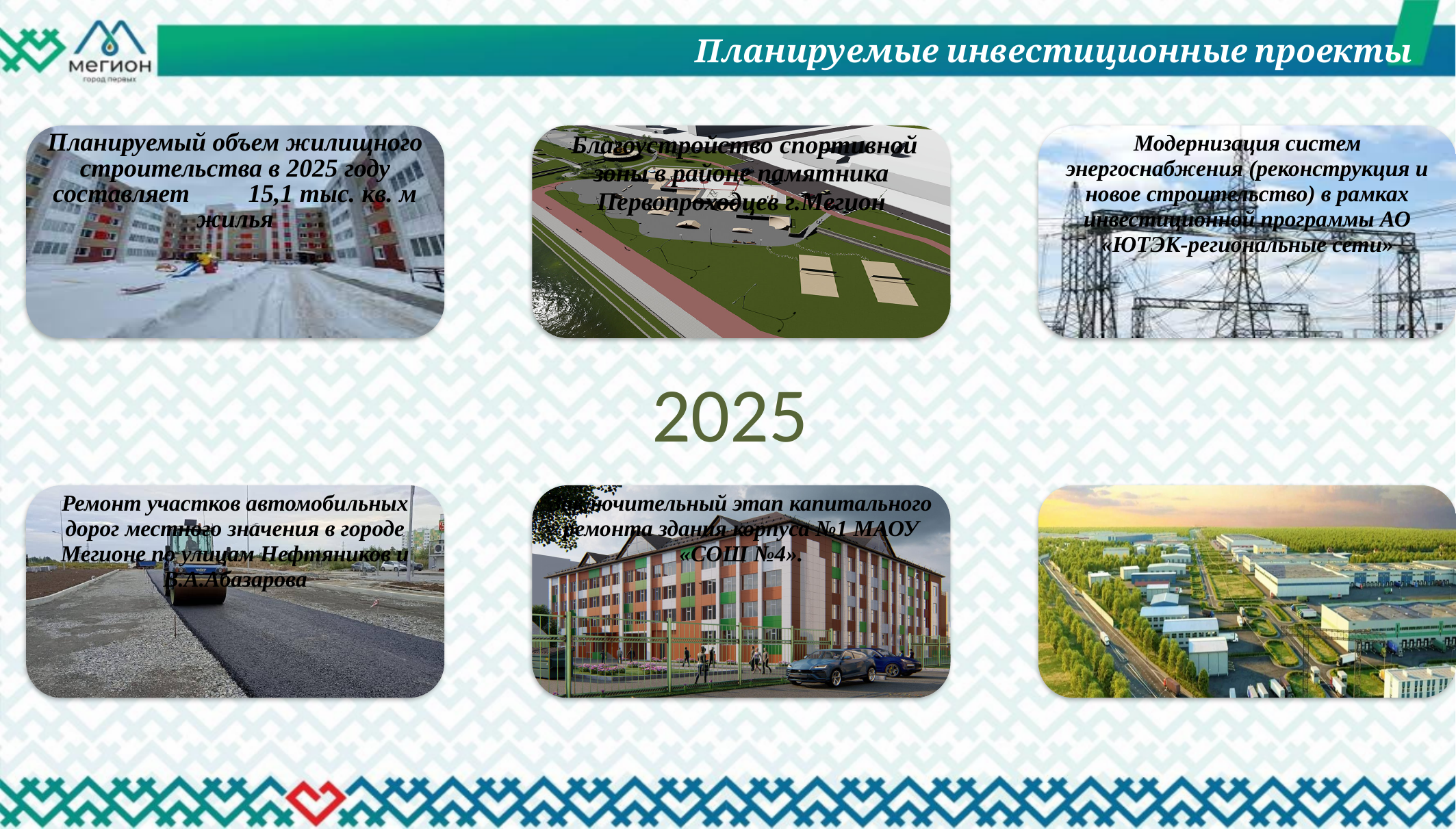

Планируемые инвестиционные проекты
Планируемый объем жилищного строительства в 2025 году составляет         15,1 тыс. кв. м жилья
 Благоустройство спортивной зоны в районе памятника Первопроходцев г.Мегион
Модернизация систем энергоснабжения (реконструкция и новое строительство) в рамках инвестиционной программы АО «ЮТЭК-региональные сети»
Заключительный этап капитального ремонта здания корпуса №1 МАОУ «СОШ №4».
Ремонт участков автомобильных дорог местного значения в городе Мегионе по улицам Нефтяников и В.А.Абазарова
2025